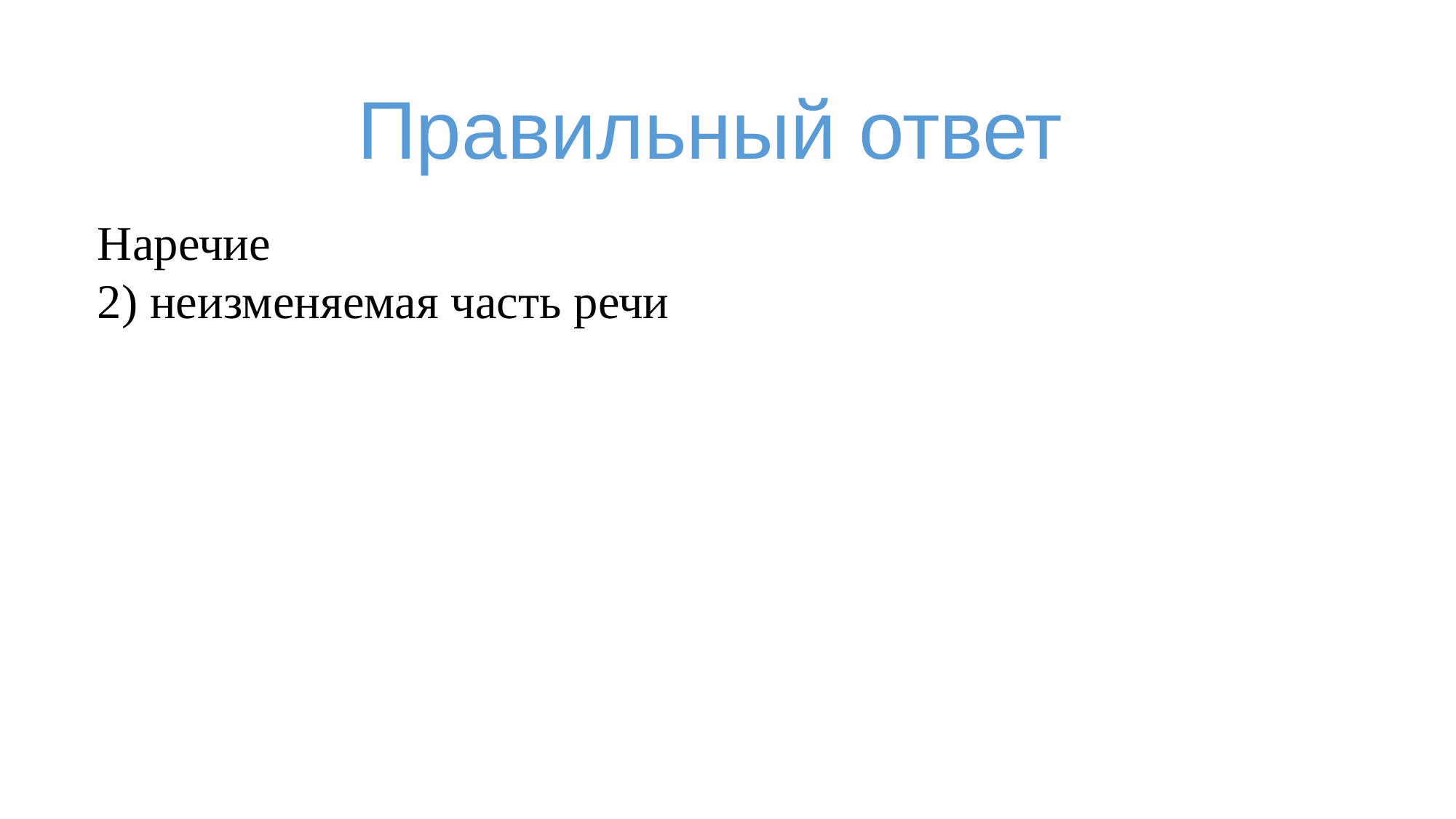

Правильный ответ
Наречие
2) неизменяемая часть речи